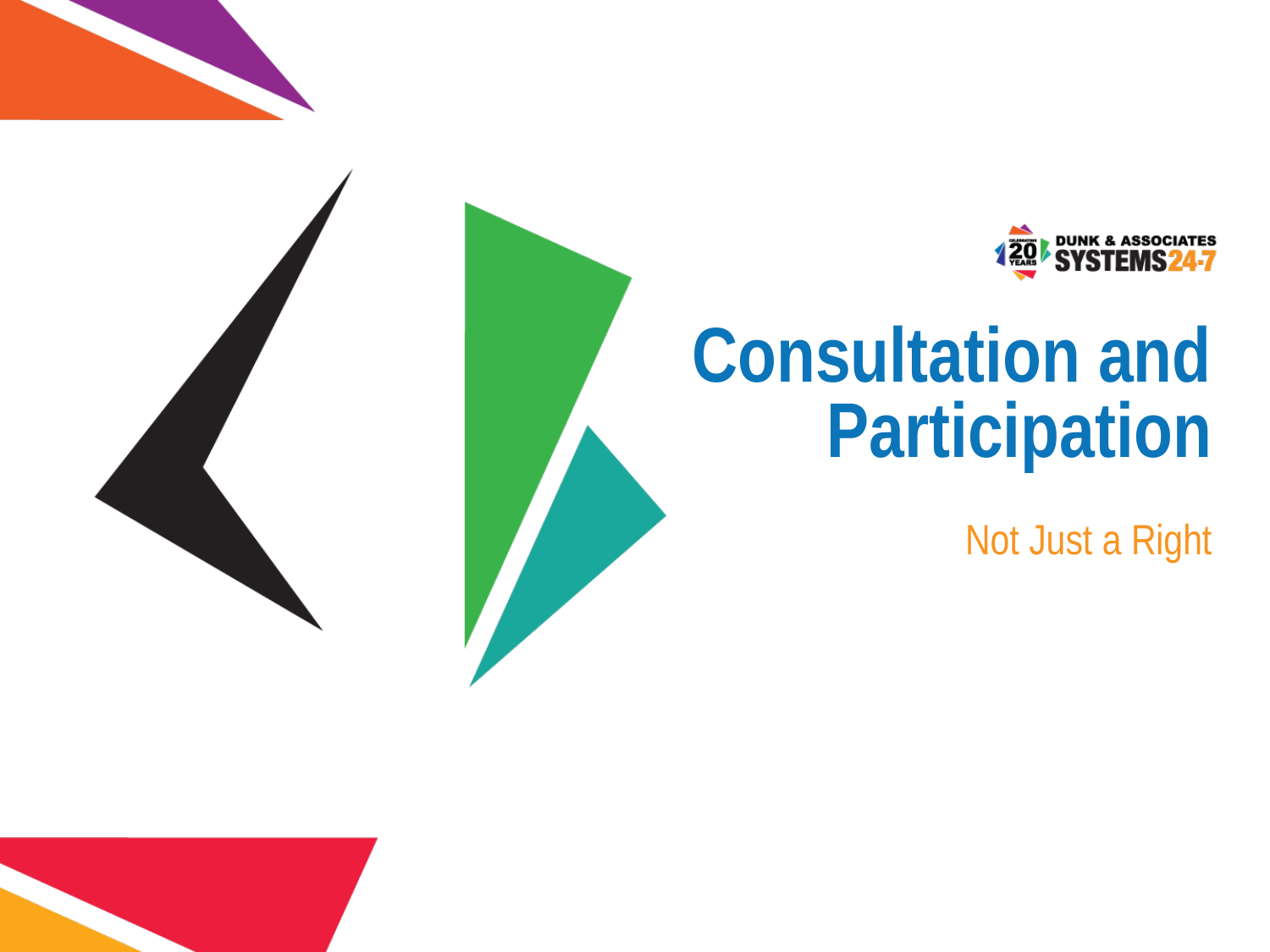

# Consultation and Participation
Not Just a Right